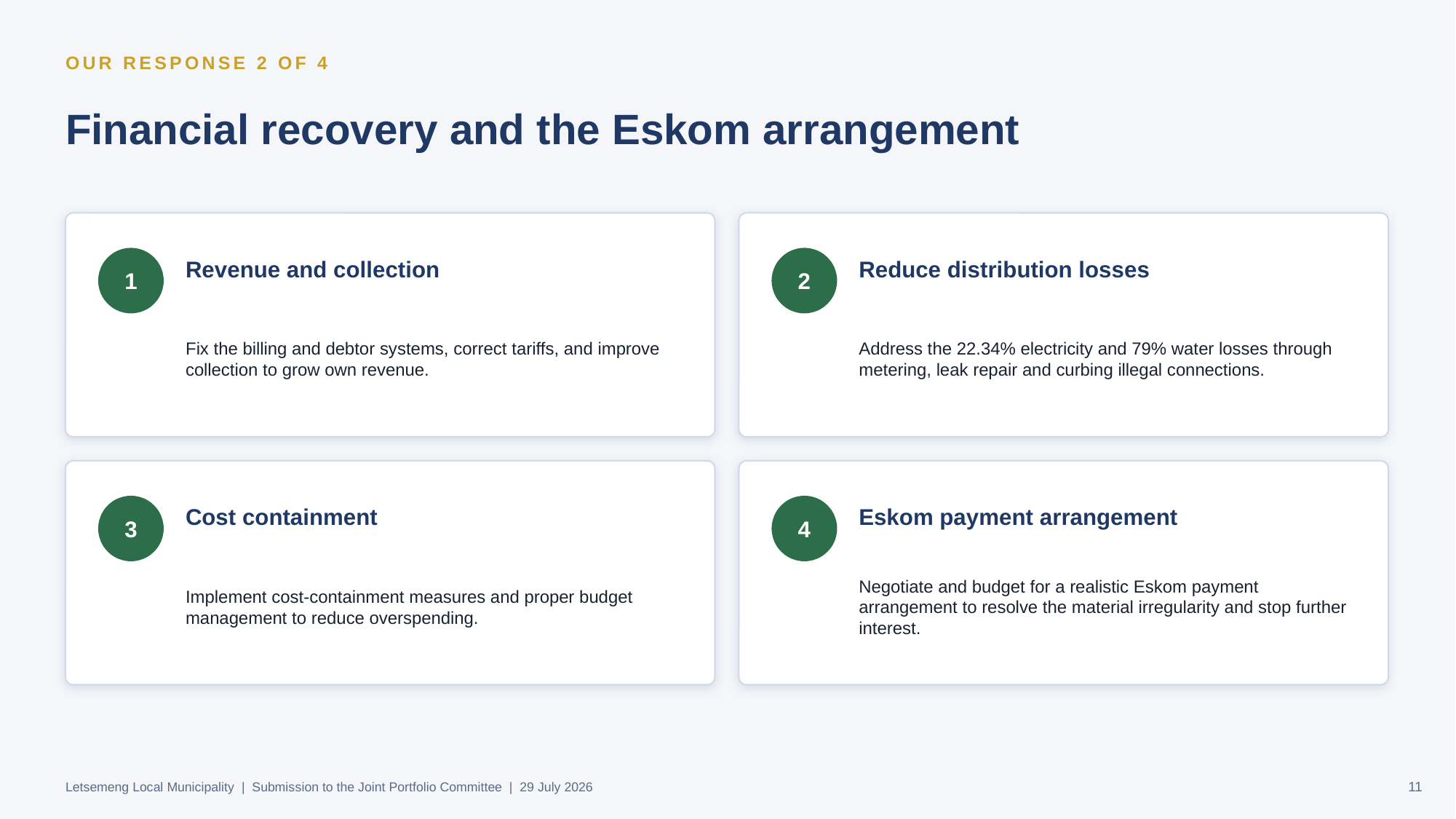

OUR RESPONSE 2 OF 4
Financial recovery and the Eskom arrangement

Revenue and collection
Reduce distribution losses

1

2
Fix the billing and debtor systems, correct tariffs, and improve collection to grow own revenue.
Address the 22.34% electricity and 79% water losses through metering, leak repair and curbing illegal connections.

Cost containment
Eskom payment arrangement

3

4
Implement cost-containment measures and proper budget management to reduce overspending.
Negotiate and budget for a realistic Eskom payment arrangement to resolve the material irregularity and stop further interest.
Letsemeng Local Municipality  |  Submission to the Joint Portfolio Committee  |  29 July 2026
11